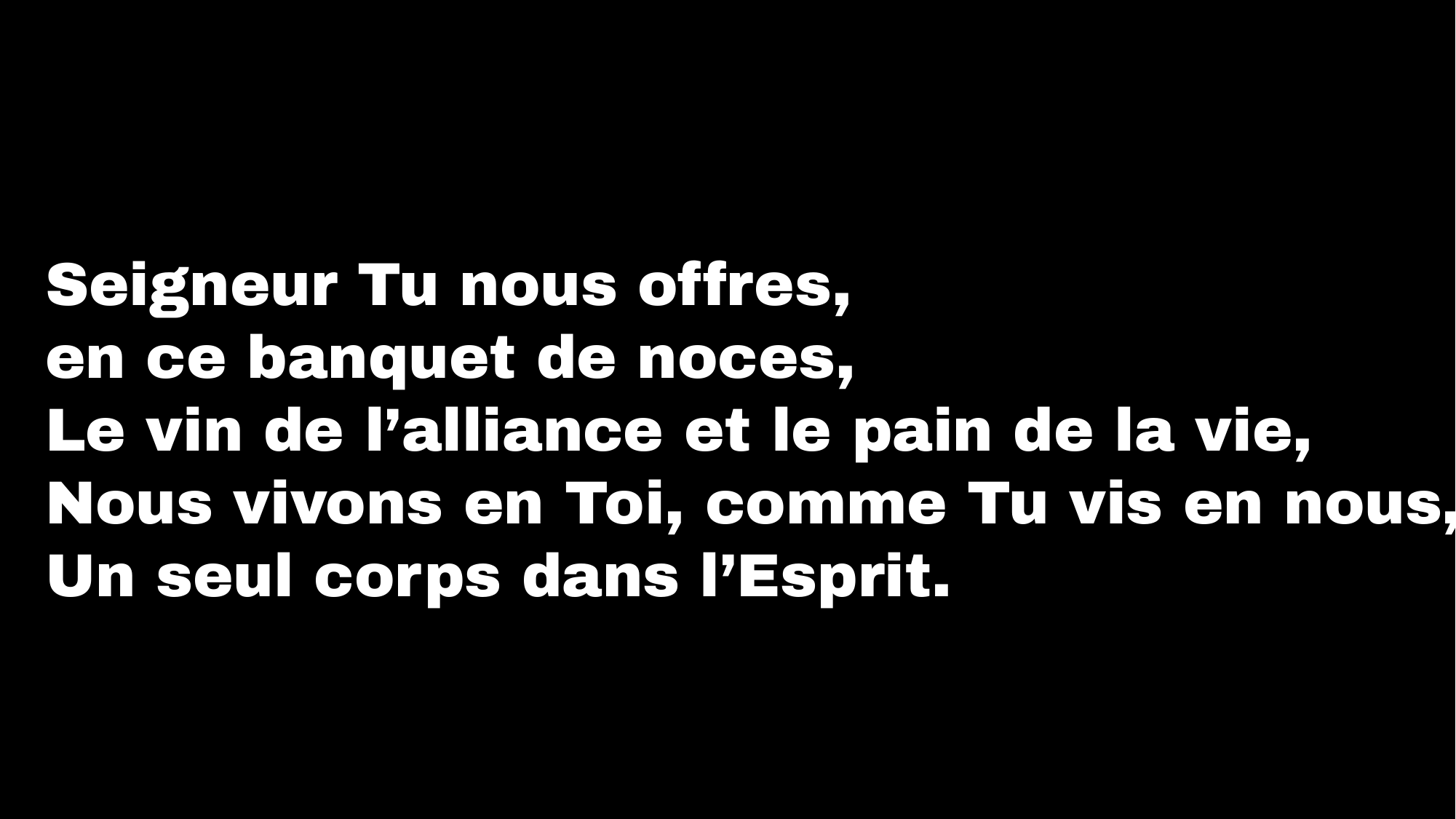

Seigneur Tu nous offres,
en ce banquet de noces,
Le vin de l’alliance et le pain de la vie,
Nous vivons en Toi, comme Tu vis en nous,
Un seul corps dans l’Esprit.